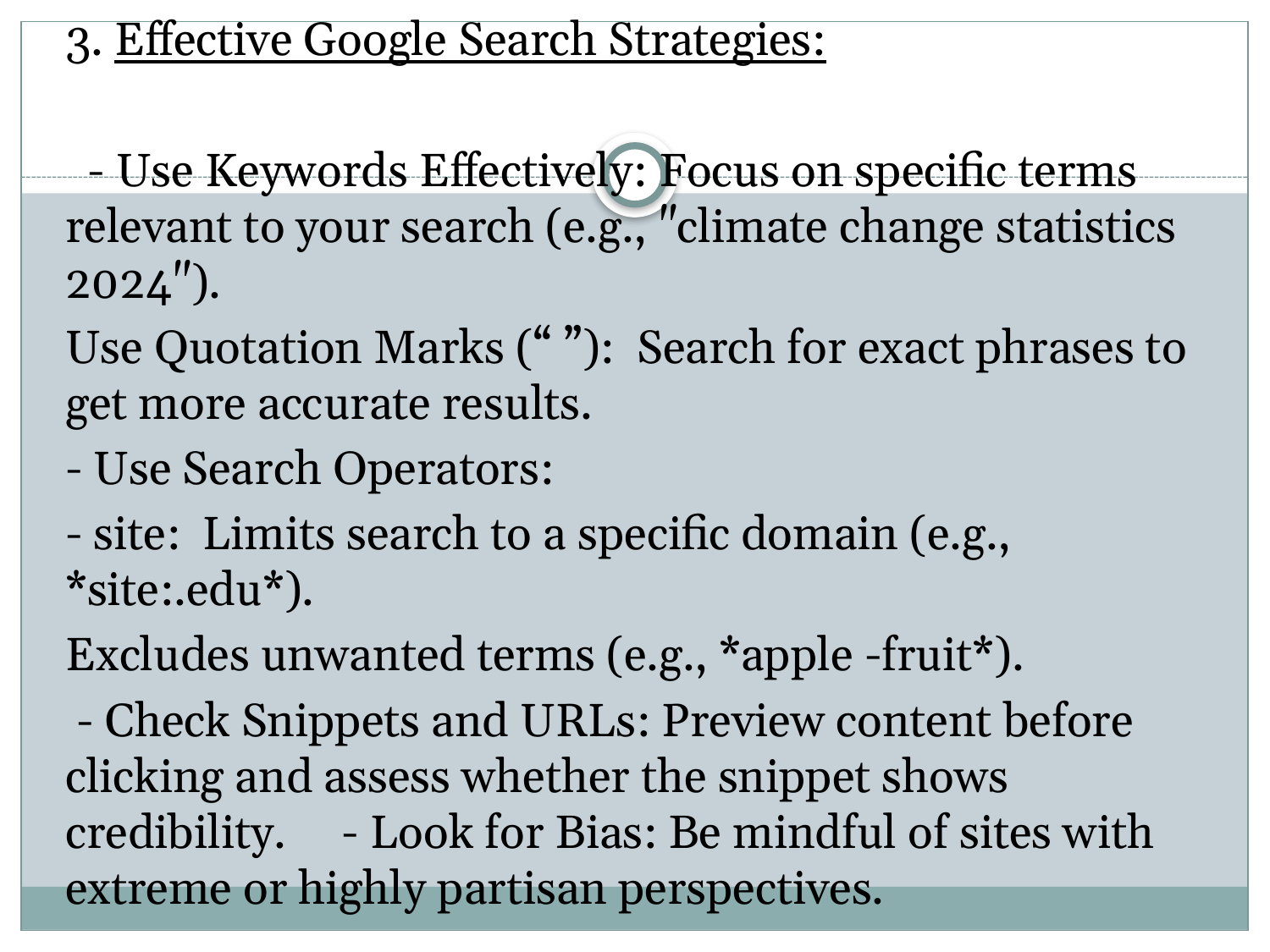

3. Effective Google Search Strategies:

  - Use Keywords Effectively: Focus on specific terms relevant to your search (e.g., "climate change statistics 2024").
Use Quotation Marks (“ ”):  Search for exact phrases to get more accurate results.
- Use Search Operators:
- site:  Limits search to a specific domain (e.g., *site:.edu*).
Excludes unwanted terms (e.g., *apple -fruit*).
 - Check Snippets and URLs: Preview content before clicking and assess whether the snippet shows credibility.     - Look for Bias: Be mindful of sites with extreme or highly partisan perspectives.